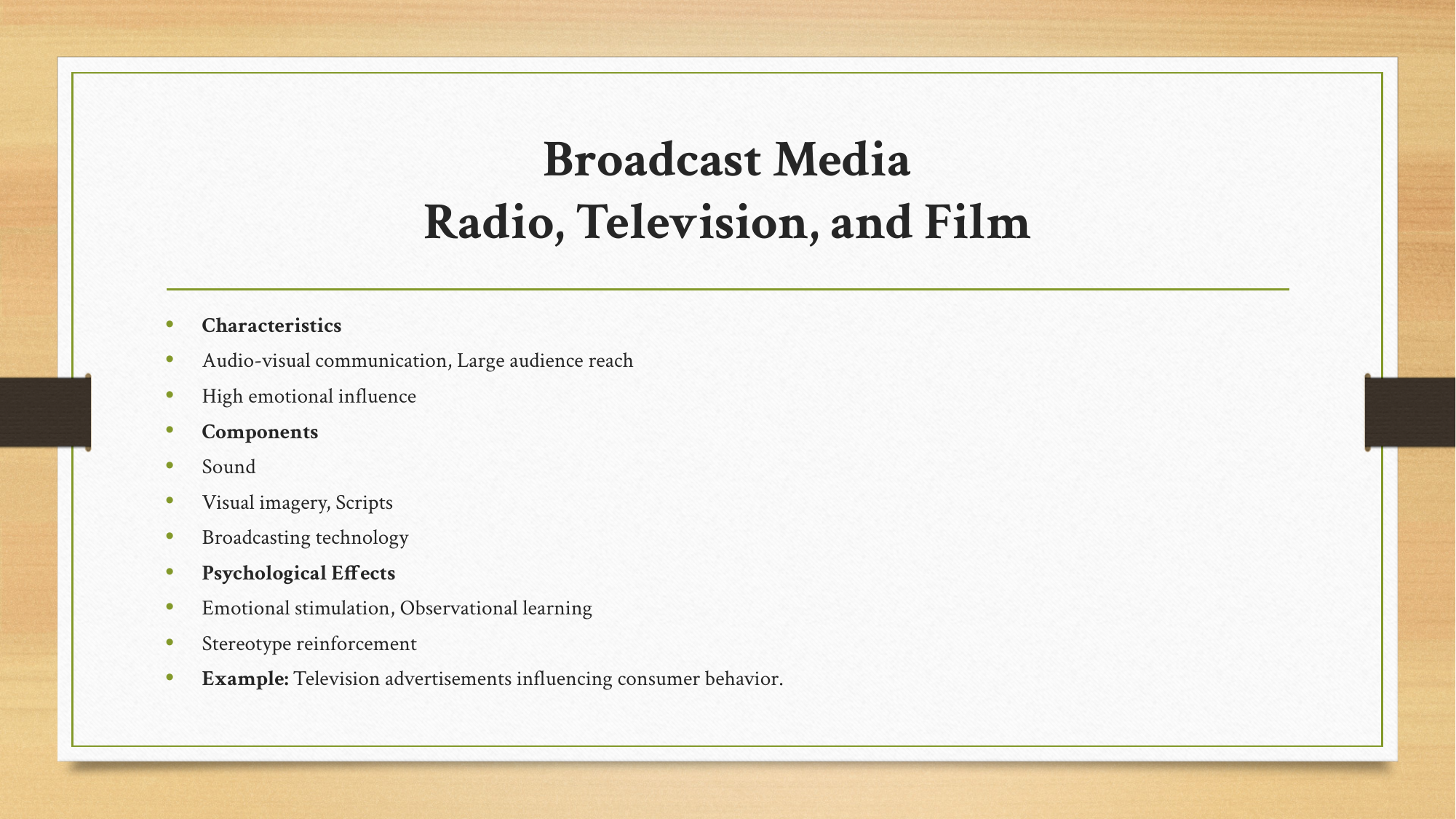

# Broadcast Media Radio, Television, and Film
Characteristics
Audio-visual communication, Large audience reach
High emotional influence
Components
Sound
Visual imagery, Scripts
Broadcasting technology
Psychological Effects
Emotional stimulation, Observational learning
Stereotype reinforcement
Example: Television advertisements influencing consumer behavior.